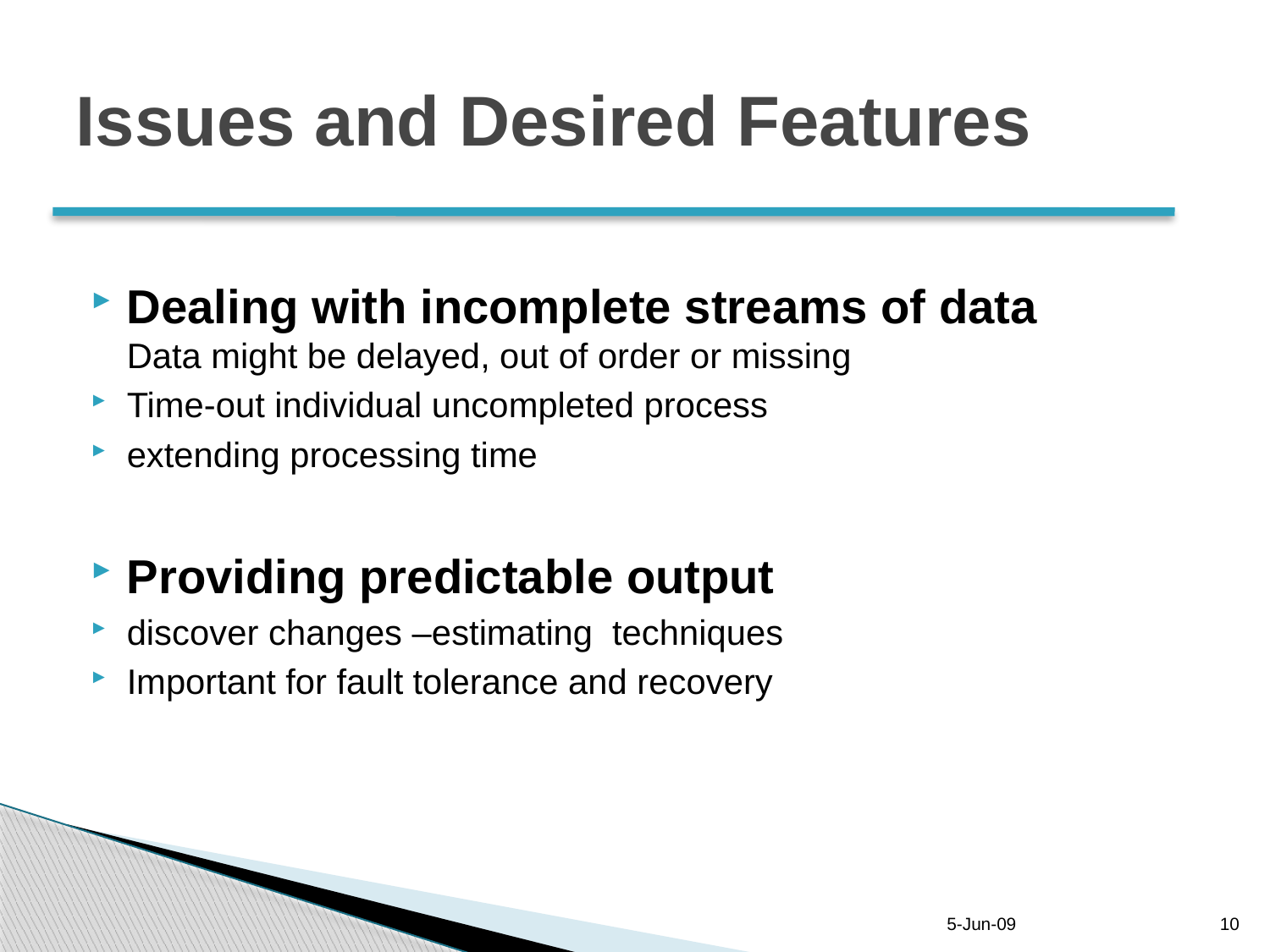

# Issues and Desired Features

Dealing with incomplete streams of data
Data might be delayed, out of order or missing
Time-out individual uncompleted process
extending processing time

Providing predictable output
discover changes –estimating  techniques
Important for fault tolerance and recovery

5-Jun-09
10